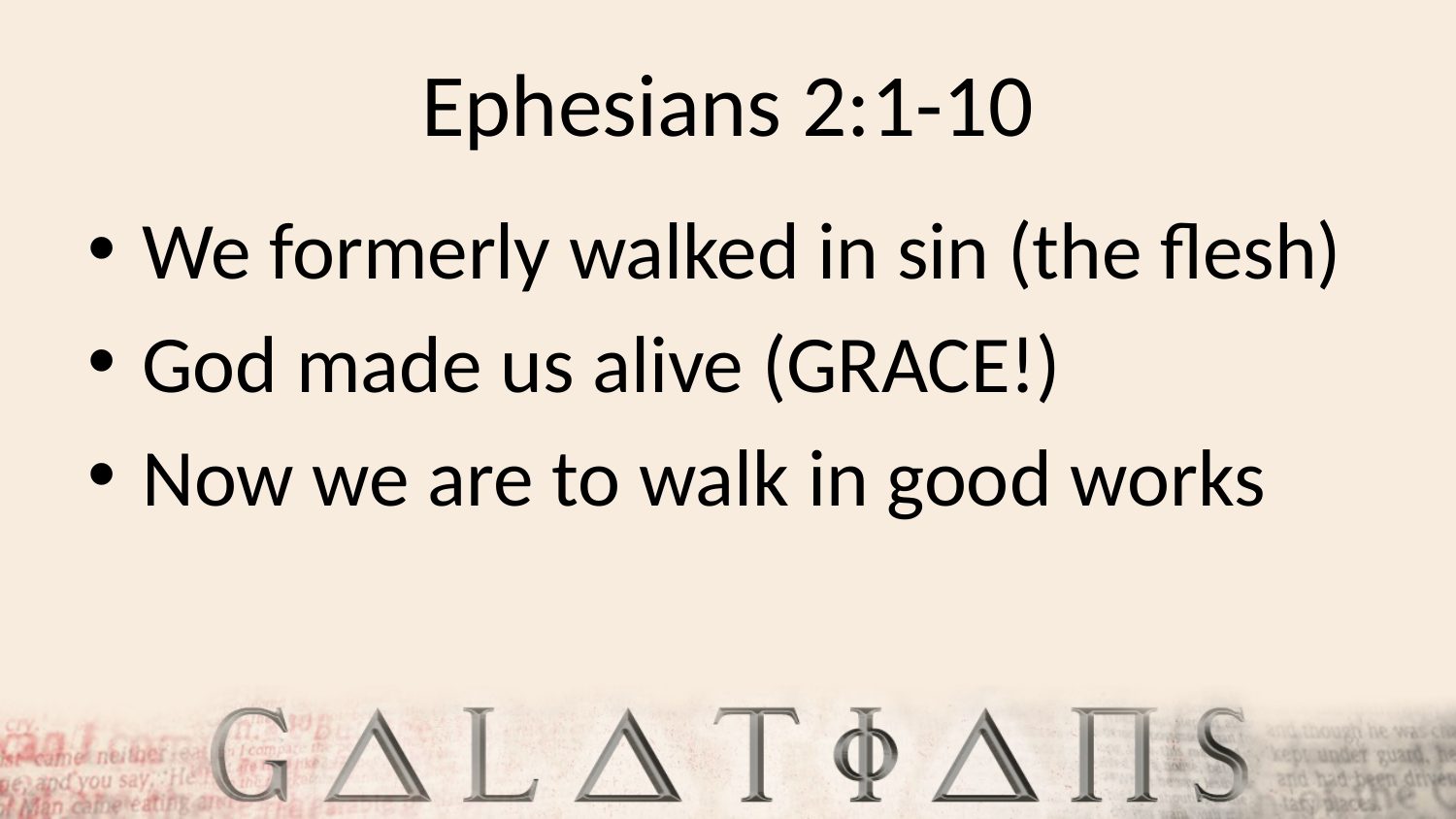

# Ephesians 2:1-10
We formerly walked in sin (the flesh)
God made us alive (GRACE!)
Now we are to walk in good works